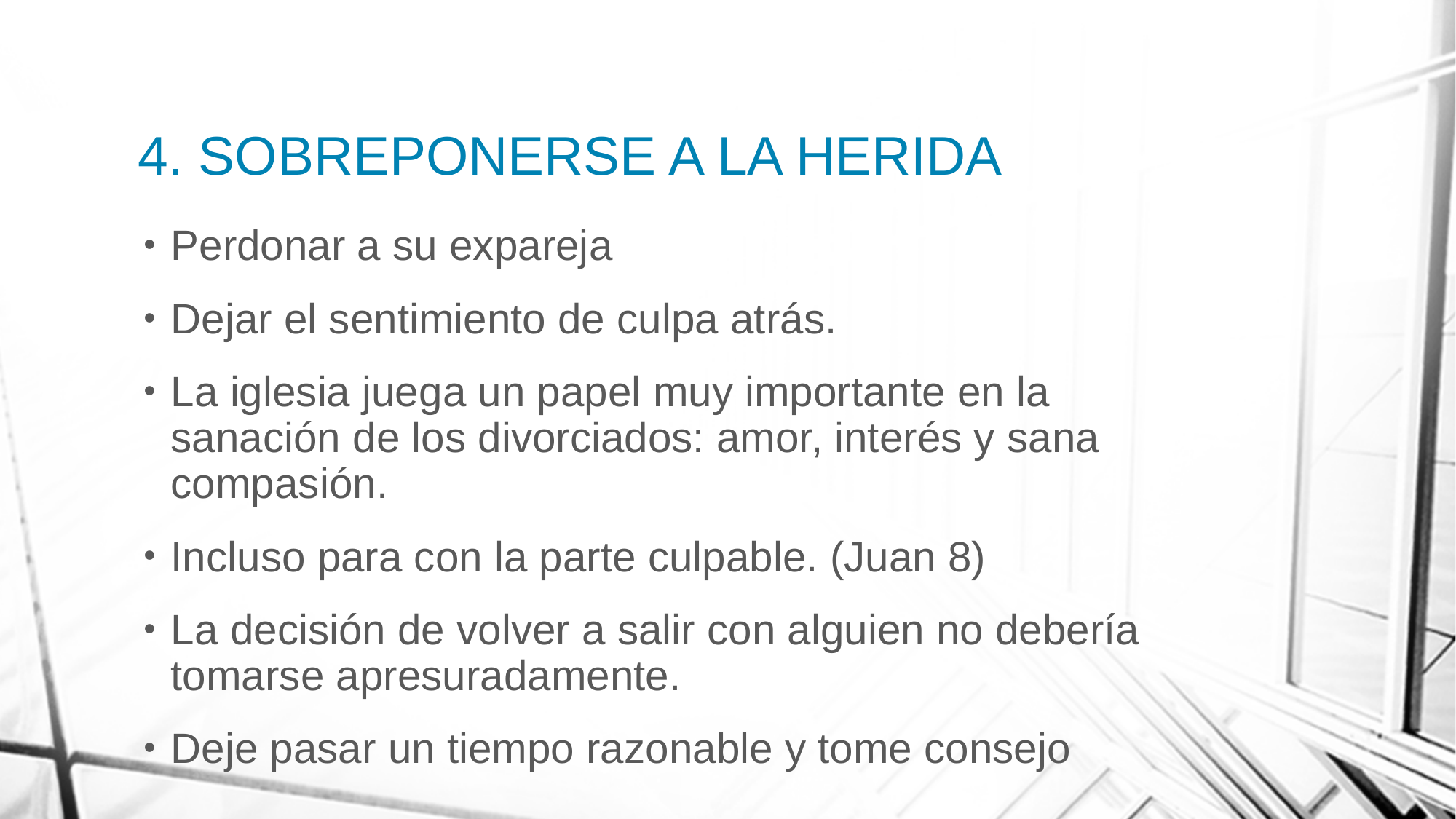

# 4. SOBREPONERSE A LA HERIDA
Perdonar a su expareja
Dejar el sentimiento de culpa atrás.
La iglesia juega un papel muy importante en la sanación de los divorciados: amor, interés y sana compasión.
Incluso para con la parte culpable. (Juan 8)
La decisión de volver a salir con alguien no debería tomarse apresuradamente.
Deje pasar un tiempo razonable y tome consejo